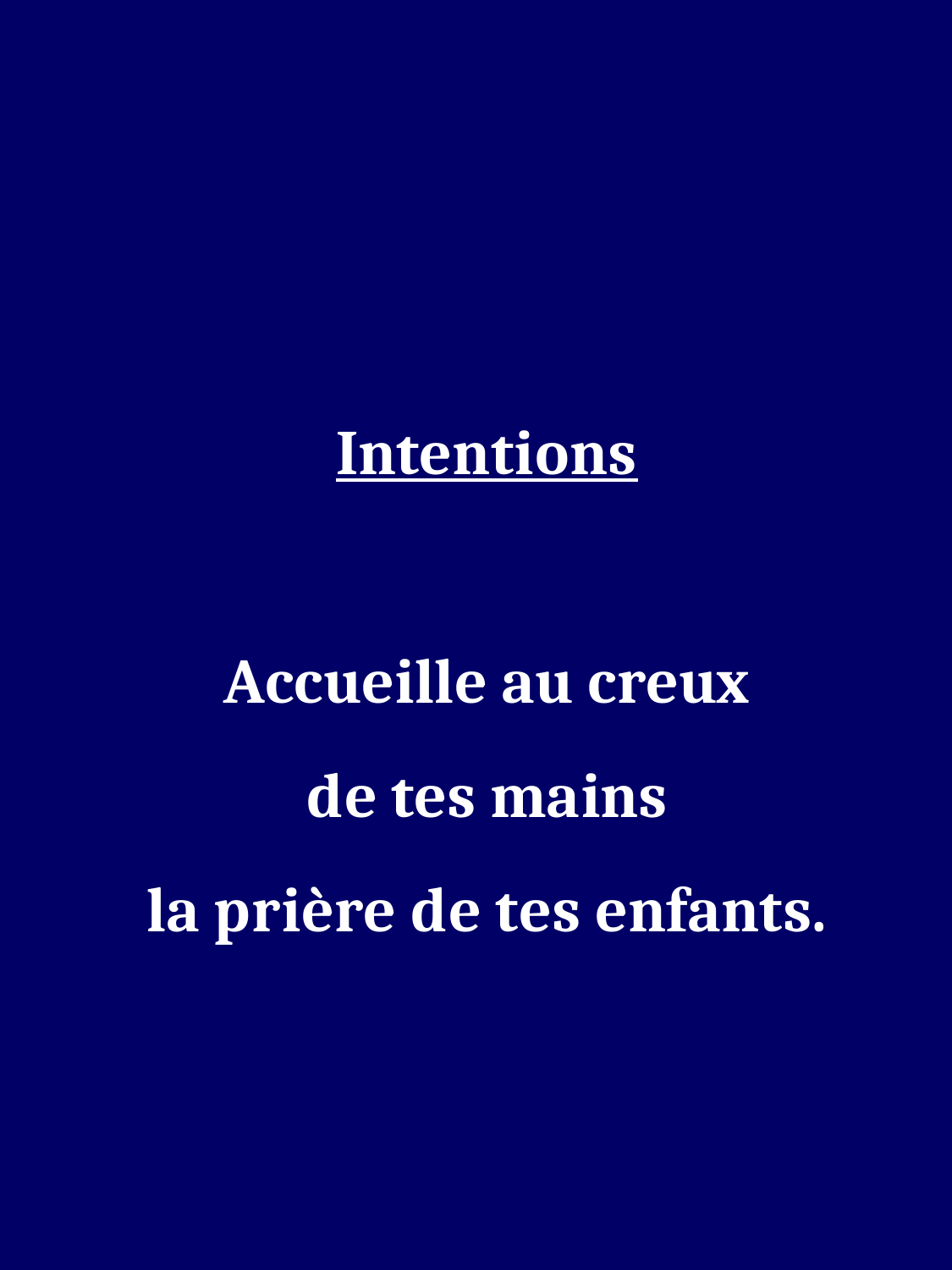

Intentions

Accueille au creux
de tes mains
la prière de tes enfants.